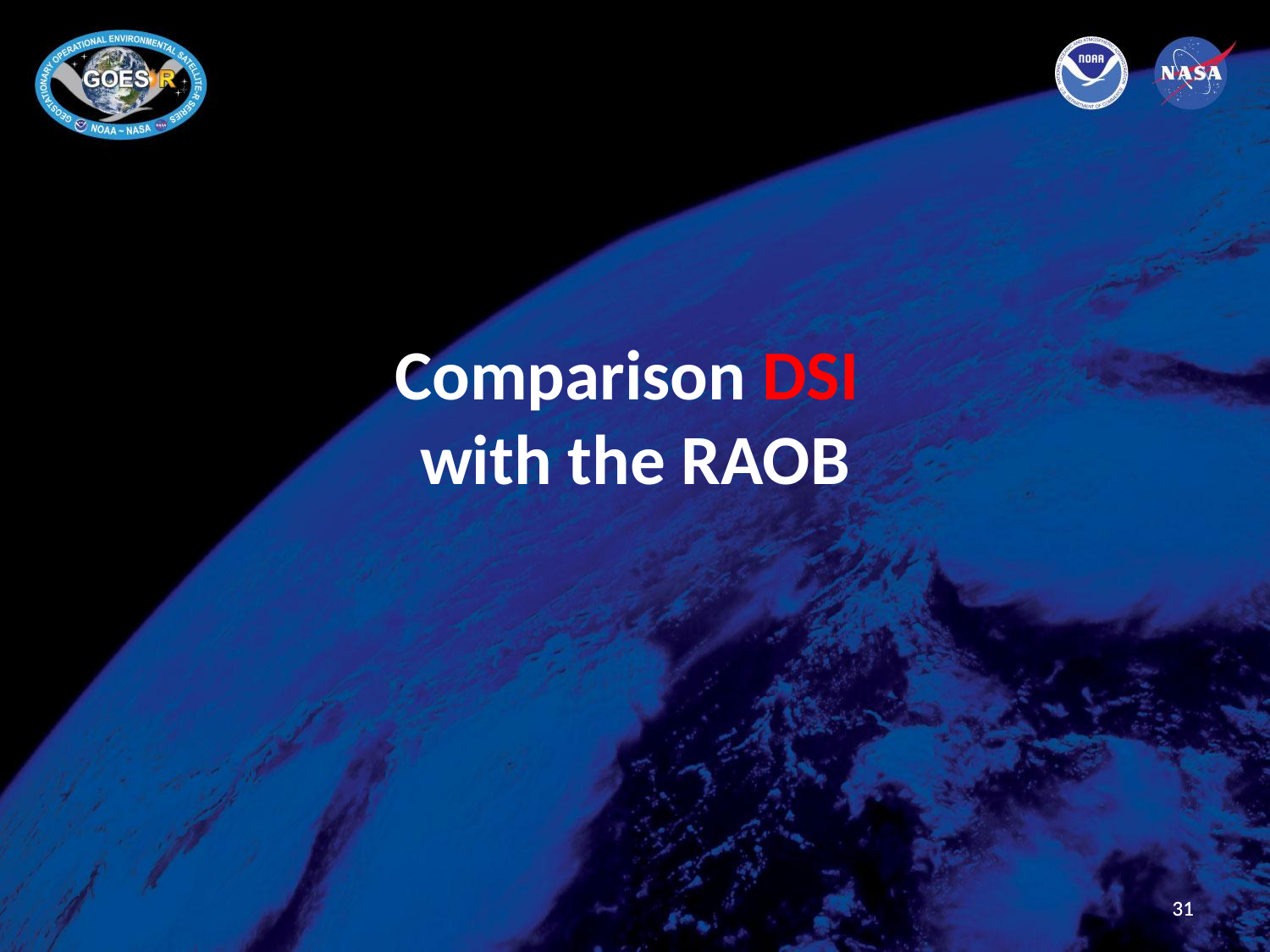

# Comparison DSI with the RAOB
31
31